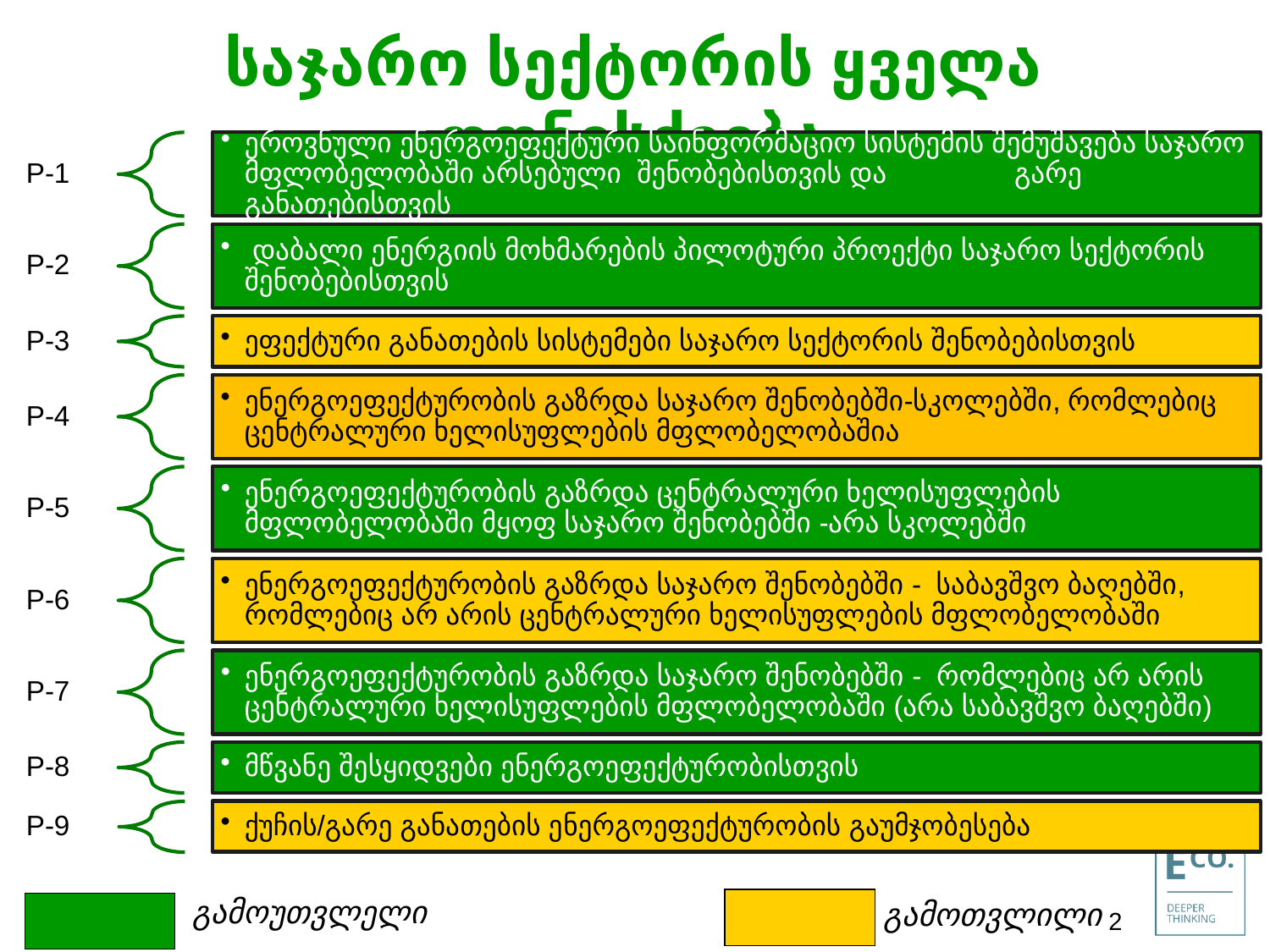

# საჯარო სექტორის ყველა ღონისძიება
P-1
ეროვნული ენერგოეფექტური საინფორმაციო სისტემის შემუშავება საჯარო მფლობელობაში არსებული  შენობებისთვის და 	 გარე განათებისთვის
P-2
 დაბალი ენერგიის მოხმარების პილოტური პროექტი საჯარო სექტორის შენობებისთვის
P-3
ეფექტური განათების სისტემები საჯარო სექტორის შენობებისთვის
P-4
ენერგოეფექტურობის გაზრდა საჯარო შენობებში-სკოლებში, რომლებიც ცენტრალური ხელისუფლების მფლობელობაშია
P-5
ენერგოეფექტურობის გაზრდა ცენტრალური ხელისუფლების მფლობელობაში მყოფ საჯარო შენობებში -არა სკოლებში
P-6
ენერგოეფექტურობის გაზრდა საჯარო შენობებში -  საბავშვო ბაღებში, რომლებიც არ არის ცენტრალური ხელისუფლების მფლობელობაში
P-7
ენერგოეფექტურობის გაზრდა საჯარო შენობებში -  რომლებიც არ არის ცენტრალური ხელისუფლების მფლობელობაში (არა საბავშვო ბაღებში)
P-8
მწვანე შესყიდვები ენერგოეფექტურობისთვის
P-9
ქუჩის/გარე განათების ენერგოეფექტურობის გაუმჯობესება

2
გამოუთვლელი
გამოთვლილი